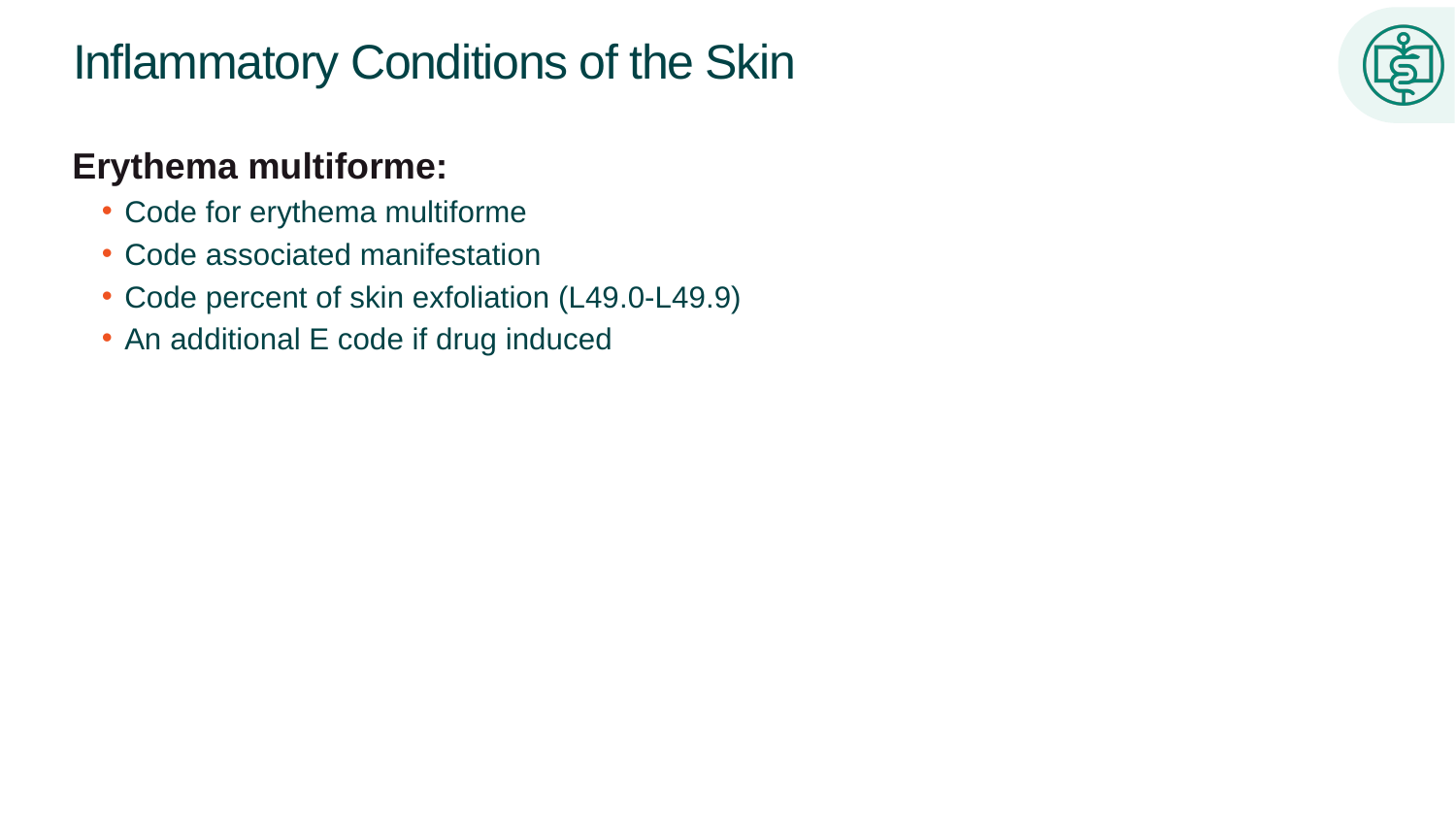

# Inflammatory Conditions of the Skin
Erythema multiforme:
Code for erythema multiforme
Code associated manifestation
Code percent of skin exfoliation (L49.0-L49.9)
An additional E code if drug induced